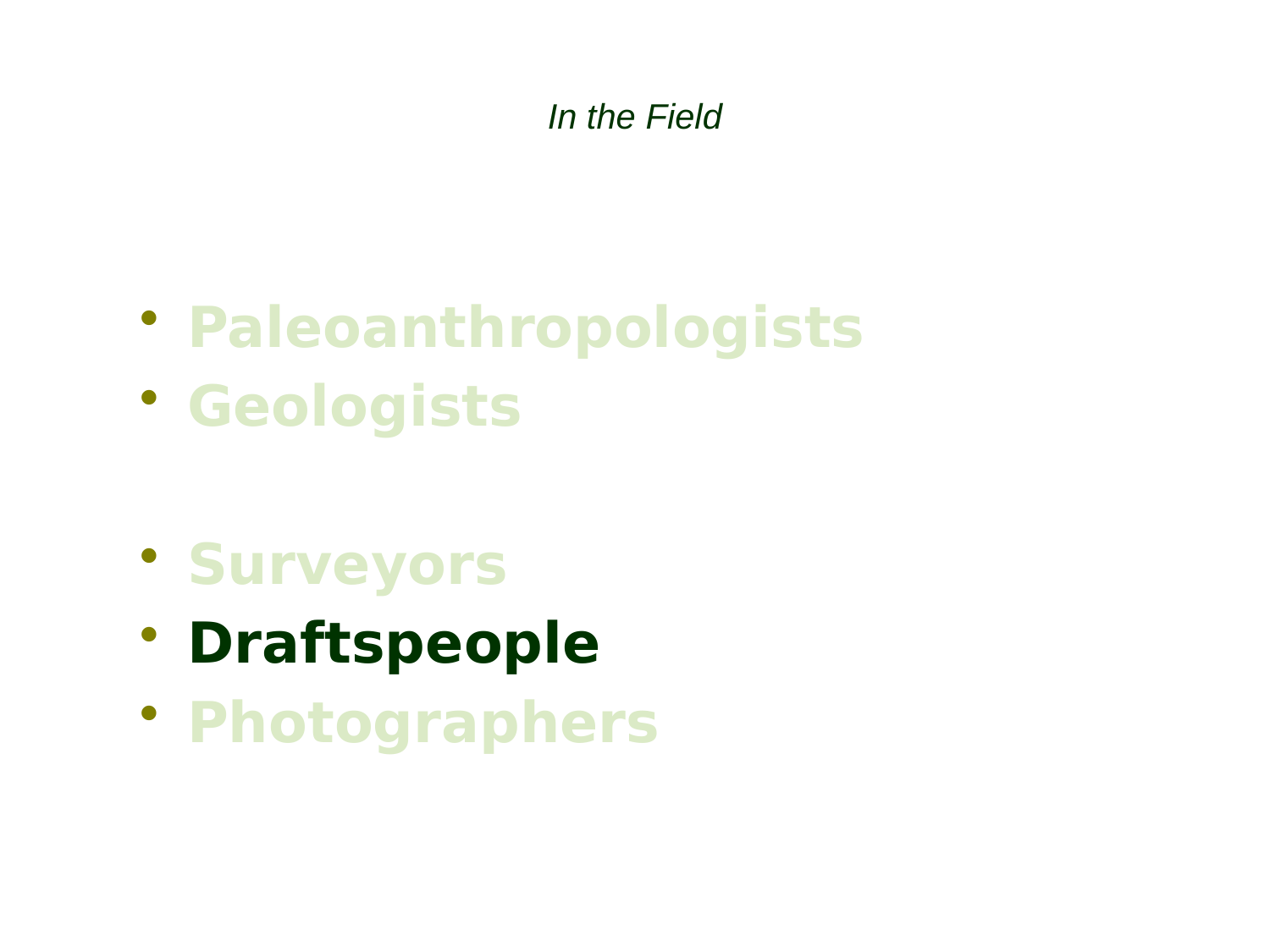

In the Field
Paleoanthropologists
Geologists

Surveyors
Draftspeople
Photographers